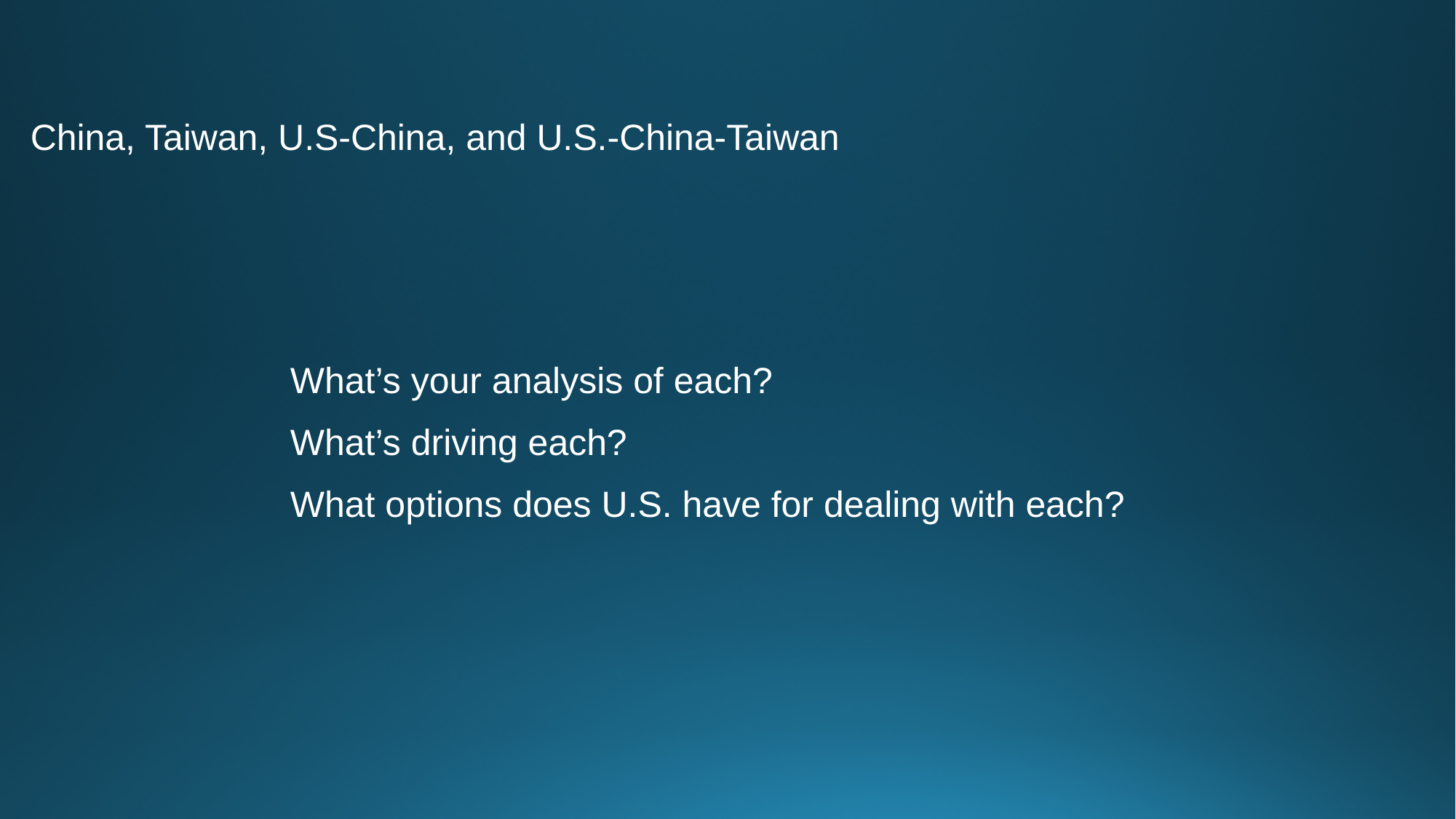

China, Taiwan, U.S-China, and U.S.-China-Taiwan
What’s your analysis of each?
What’s driving each?
What options does U.S. have for dealing with each?